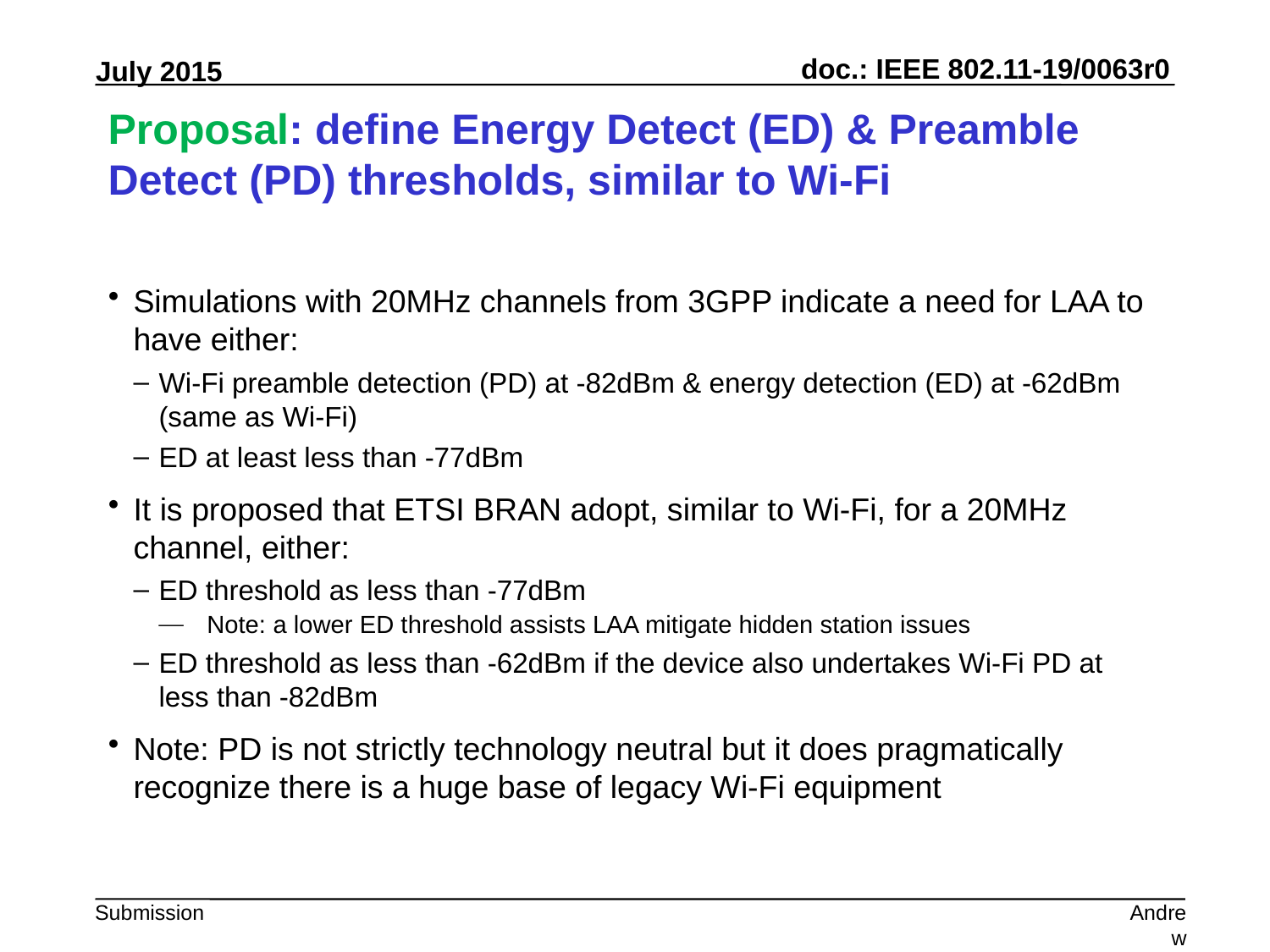

# Proposal: define Energy Detect (ED) & Preamble Detect (PD) thresholds, similar to Wi-Fi
Simulations with 20MHz channels from 3GPP indicate a need for LAA to have either:
Wi-Fi preamble detection (PD) at -82dBm & energy detection (ED) at -62dBm (same as Wi-Fi)
ED at least less than -77dBm
It is proposed that ETSI BRAN adopt, similar to Wi-Fi, for a 20MHz channel, either:
ED threshold as less than -77dBm
Note: a lower ED threshold assists LAA mitigate hidden station issues
ED threshold as less than -62dBm if the device also undertakes Wi-Fi PD at less than -82dBm
Note: PD is not strictly technology neutral but it does pragmatically recognize there is a huge base of legacy Wi-Fi equipment
Andrew Myles, Cisco